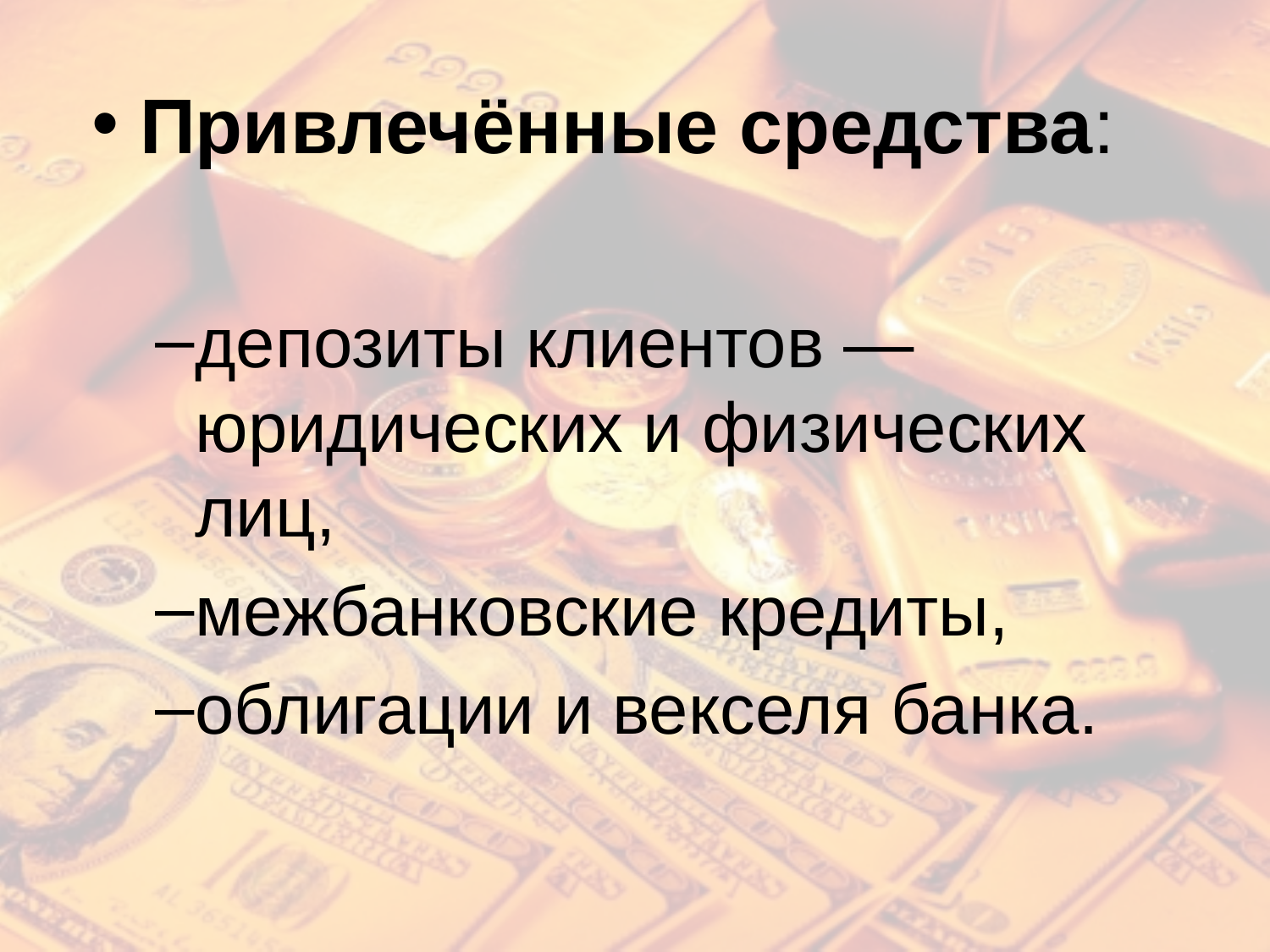

Привлечённые средства:
депозиты клиентов — юридических и физических лиц,
межбанковские кредиты,
облигации и векселя банка.